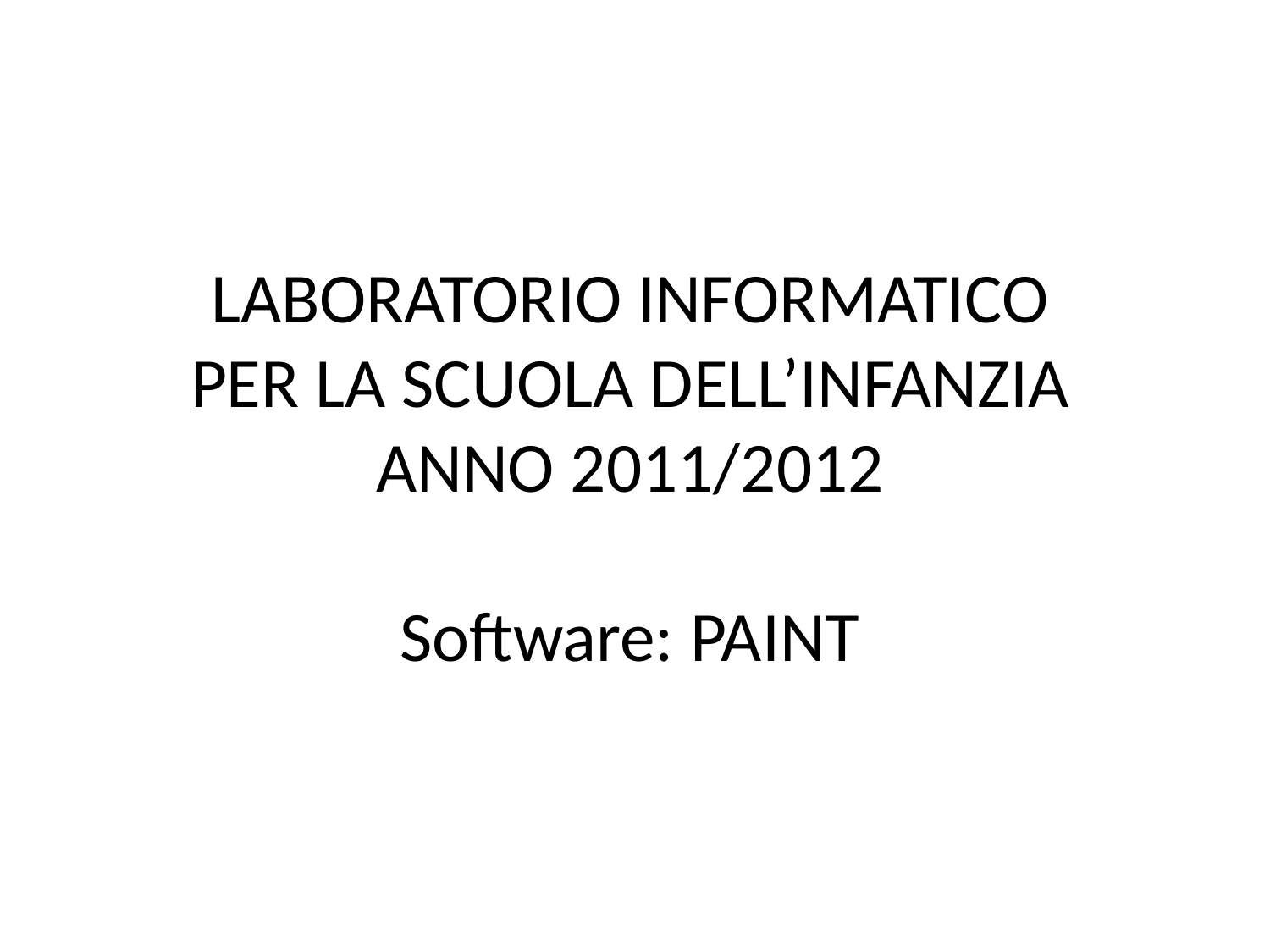

LABORATORIO INFORMATICO PER LA SCUOLA DELL’INFANZIA
ANNO 2011/2012

Software: PAINT